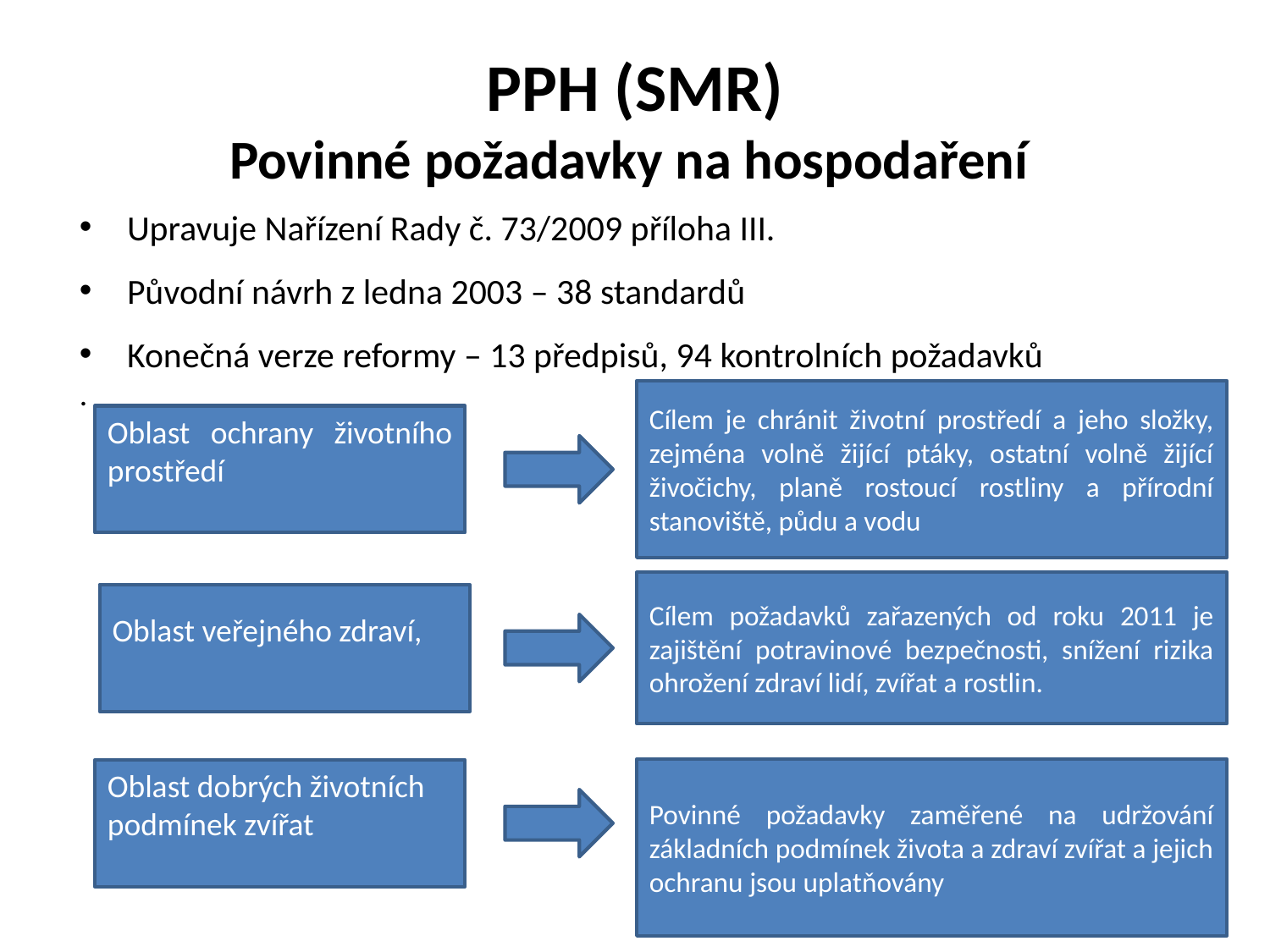

# PPH (SMR) Povinné požadavky na hospodaření
Upravuje Nařízení Rady č. 73/2009 příloha III.
Původní návrh z ledna 2003 – 38 standardů
Konečná verze reformy – 13 předpisů, 94 kontrolních požadavků
.
Cílem je chránit životní prostředí a jeho složky, zejména volně žijící ptáky, ostatní volně žijící živočichy, planě rostoucí rostliny a přírodní stanoviště, půdu a vodu
Oblast ochrany životního prostředí

Cílem požadavků zařazených od roku 2011 je zajištění potravinové bezpečnosti, snížení rizika ohrožení zdraví lidí, zvířat a rostlin.
Oblast veřejného zdraví,

Povinné požadavky zaměřené na udržování základních podmínek života a zdraví zvířat a jejich ochranu jsou uplatňovány

Oblast dobrých životních
podmínek zvířat